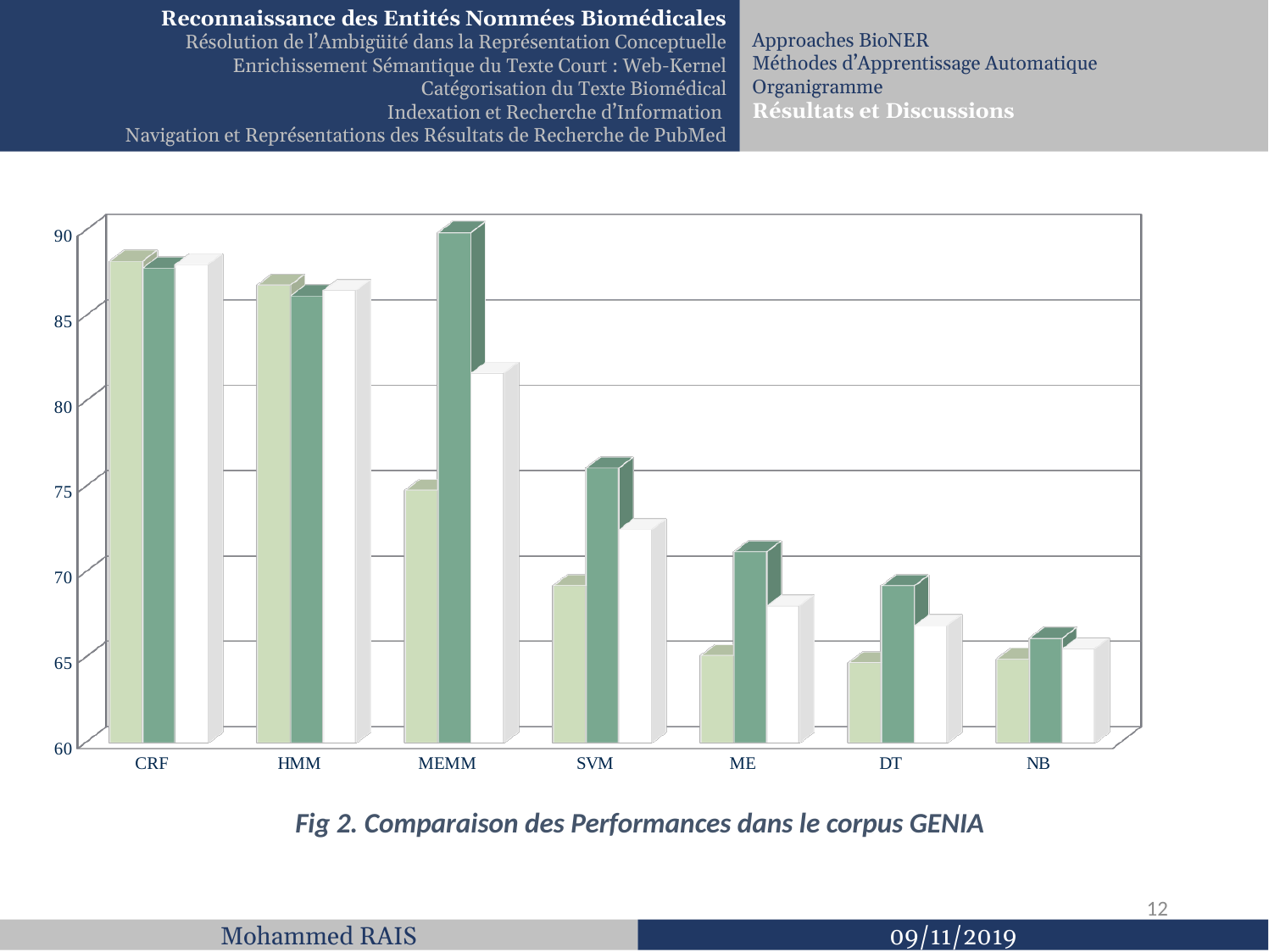

Reconnaissance des Entités Nommées Biomédicales
Résolution de l’Ambigüité dans la Représentation Conceptuelle
Enrichissement Sémantique du Texte Court : Web-Kernel
Catégorisation du Texte Biomédical
Indexation et Recherche d’Information
Navigation et Représentations des Résultats de Recherche de PubMed
Approaches BioNER
Méthodes d’Apprentissage Automatique
Organigramme
Résultats et Discussions

[unsupported chart]

Fig 2. Comparaison des Performances dans le corpus GENIA
12
Mohammed RAIS
09/11/2019